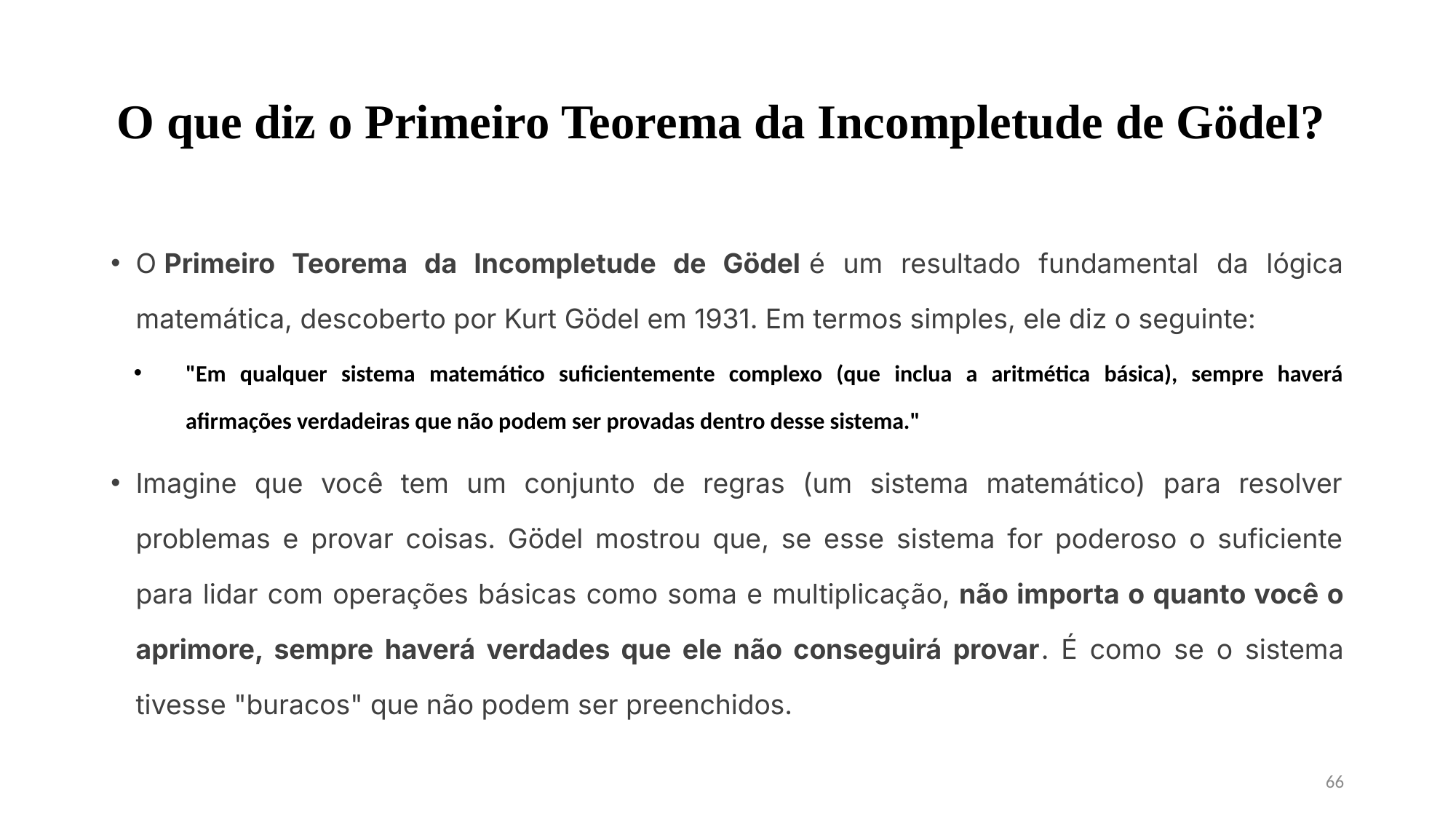

# O que diz o Primeiro Teorema da Incompletude de Gödel?
O Primeiro Teorema da Incompletude de Gödel é um resultado fundamental da lógica matemática, descoberto por Kurt Gödel em 1931. Em termos simples, ele diz o seguinte:
"Em qualquer sistema matemático suficientemente complexo (que inclua a aritmética básica), sempre haverá afirmações verdadeiras que não podem ser provadas dentro desse sistema."
Imagine que você tem um conjunto de regras (um sistema matemático) para resolver problemas e provar coisas. Gödel mostrou que, se esse sistema for poderoso o suficiente para lidar com operações básicas como soma e multiplicação, não importa o quanto você o aprimore, sempre haverá verdades que ele não conseguirá provar. É como se o sistema tivesse "buracos" que não podem ser preenchidos.

66